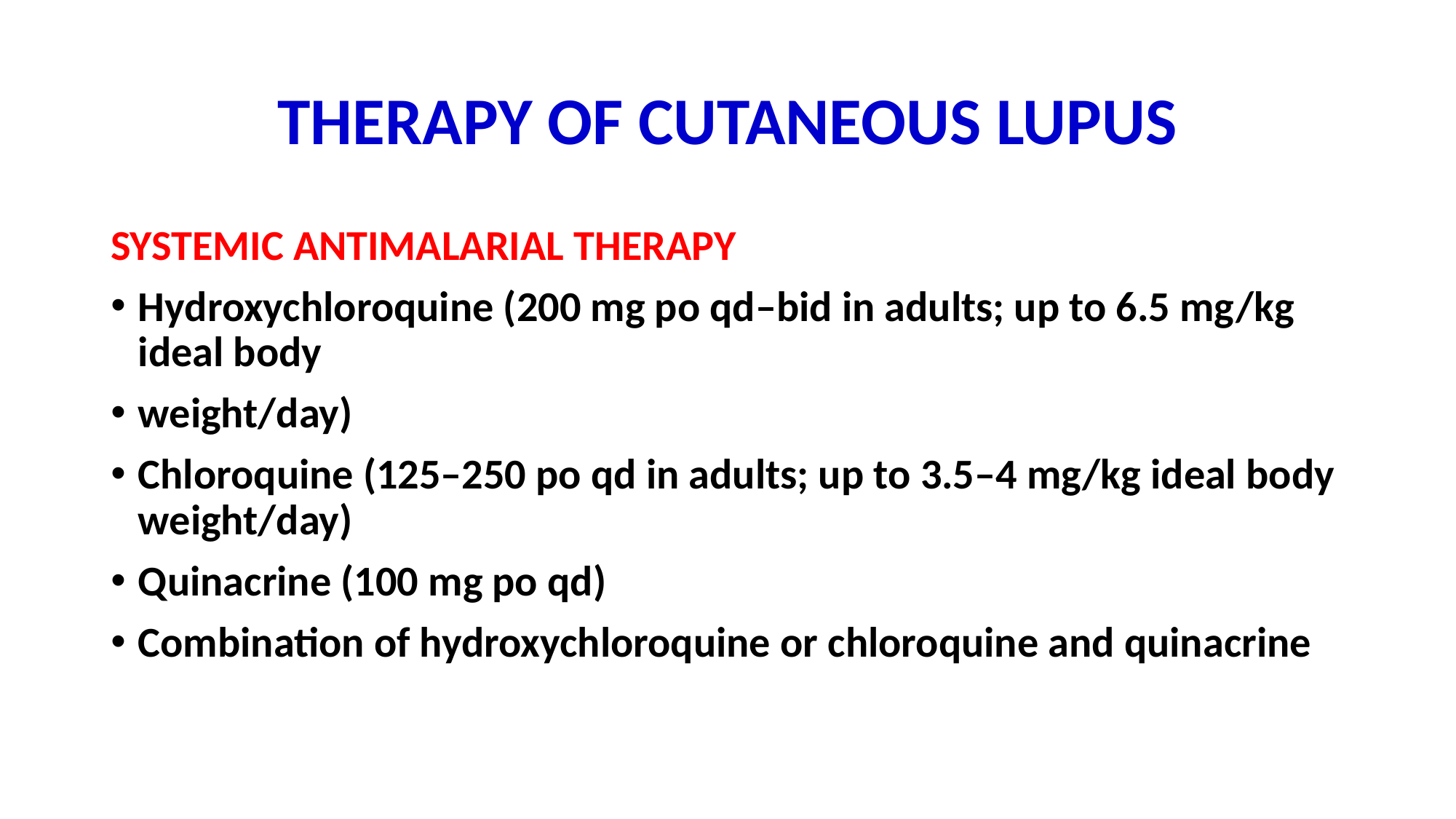

# THERAPY OF CUTANEOUS LUPUS
SYSTEMIC ANTIMALARIAL THERAPY
Hydroxychloroquine (200 mg po qd–bid in adults; up to 6.5 mg/kg ideal body
weight/day)
Chloroquine (125–250 po qd in adults; up to 3.5–4 mg/kg ideal body weight/day)
Quinacrine (100 mg po qd)
Combination of hydroxychloroquine or chloroquine and quinacrine